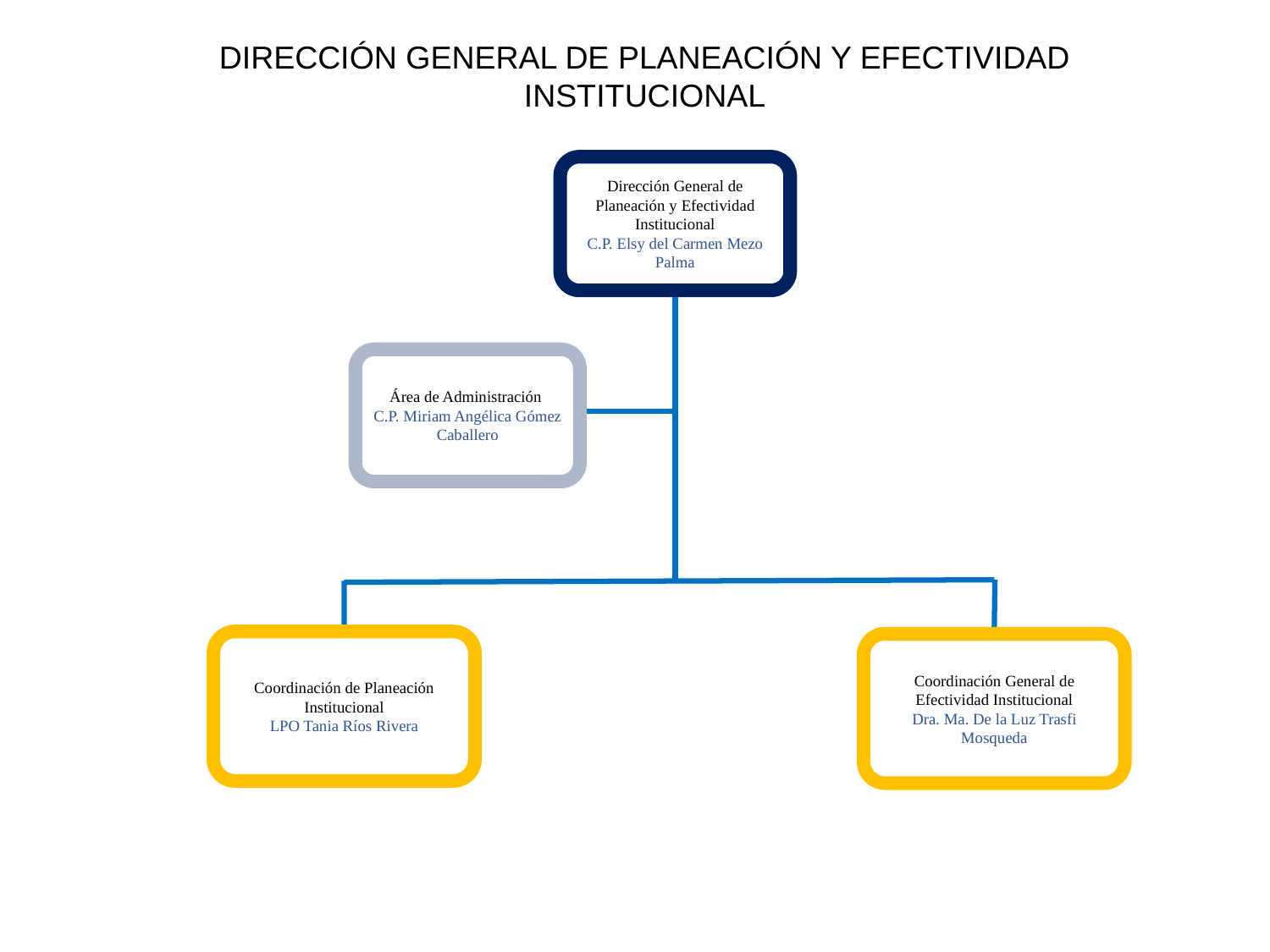

DIRECCIÓN GENERAL DE PLANEACIÓN Y EFECTIVIDAD INSTITUCIONAL
Dirección General de Planeación y Efectividad Institucional
C.P. Elsy del Carmen Mezo Palma

Área de Administración
C.P. Miriam Angélica Gómez Caballero

Coordinación de Planeación Institucional
LPO Tania Ríos Rivera
Coordinación General de Efectividad Institucional
Dra. Ma. De la Luz Trasfi Mosqueda